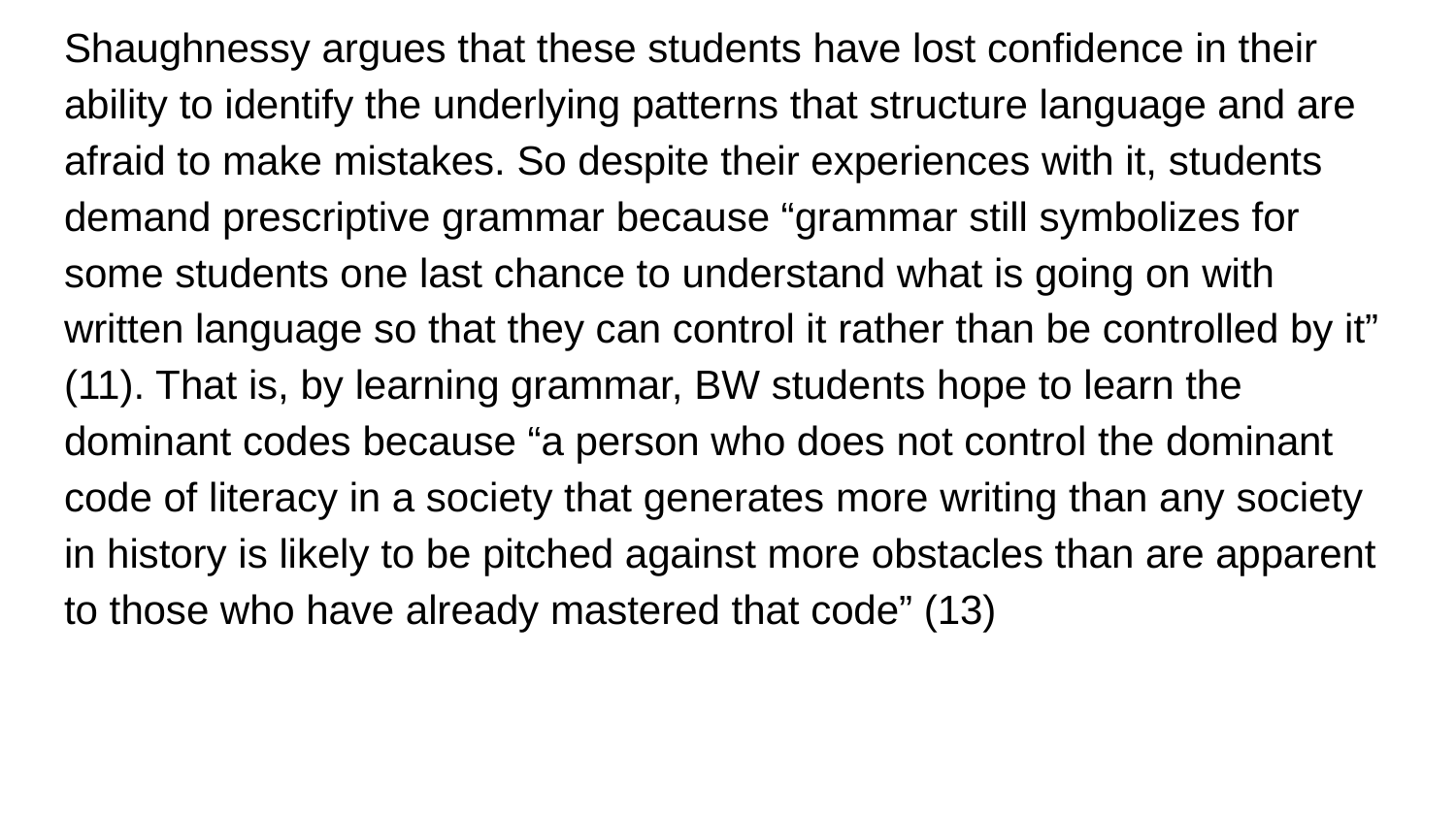

Shaughnessy argues that these students have lost confidence in their ability to identify the underlying patterns that structure language and are afraid to make mistakes. So despite their experiences with it, students demand prescriptive grammar because “grammar still symbolizes for some students one last chance to understand what is going on with written language so that they can control it rather than be controlled by it” (11). That is, by learning grammar, BW students hope to learn the dominant codes because “a person who does not control the dominant code of literacy in a society that generates more writing than any society in history is likely to be pitched against more obstacles than are apparent to those who have already mastered that code” (13)

#